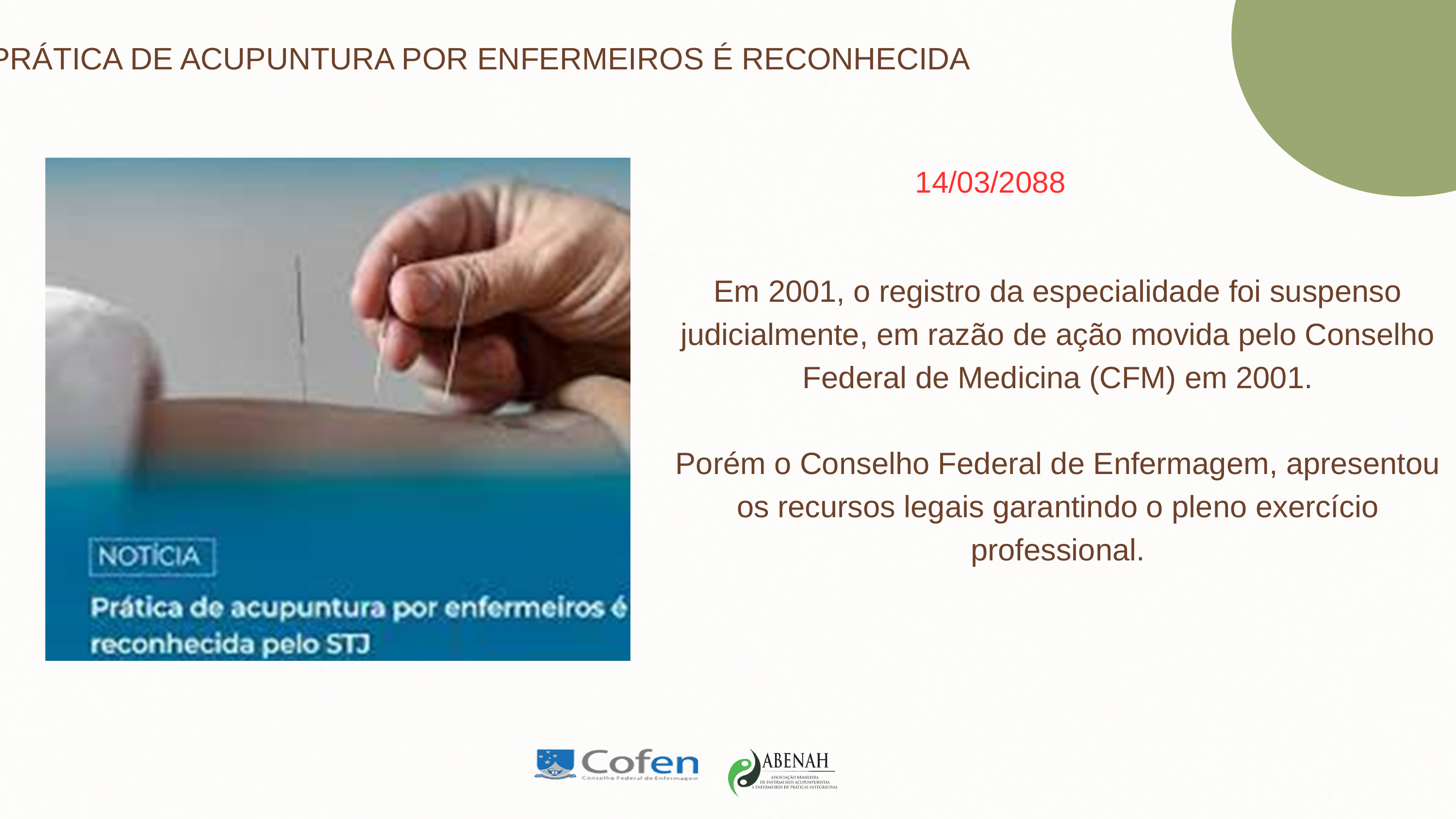

PRÁTICA DE ACUPUNTURA POR ENFERMEIROS É RECONHECIDA
14/03/2088

Em 2001, o registro da especialidade foi suspenso judicialmente, em razão de ação movida pelo Conselho Federal de Medicina (CFM) em 2001.

Porém o Conselho Federal de Enfermagem, apresentou os recursos legais garantindo o pleno exercício professional.